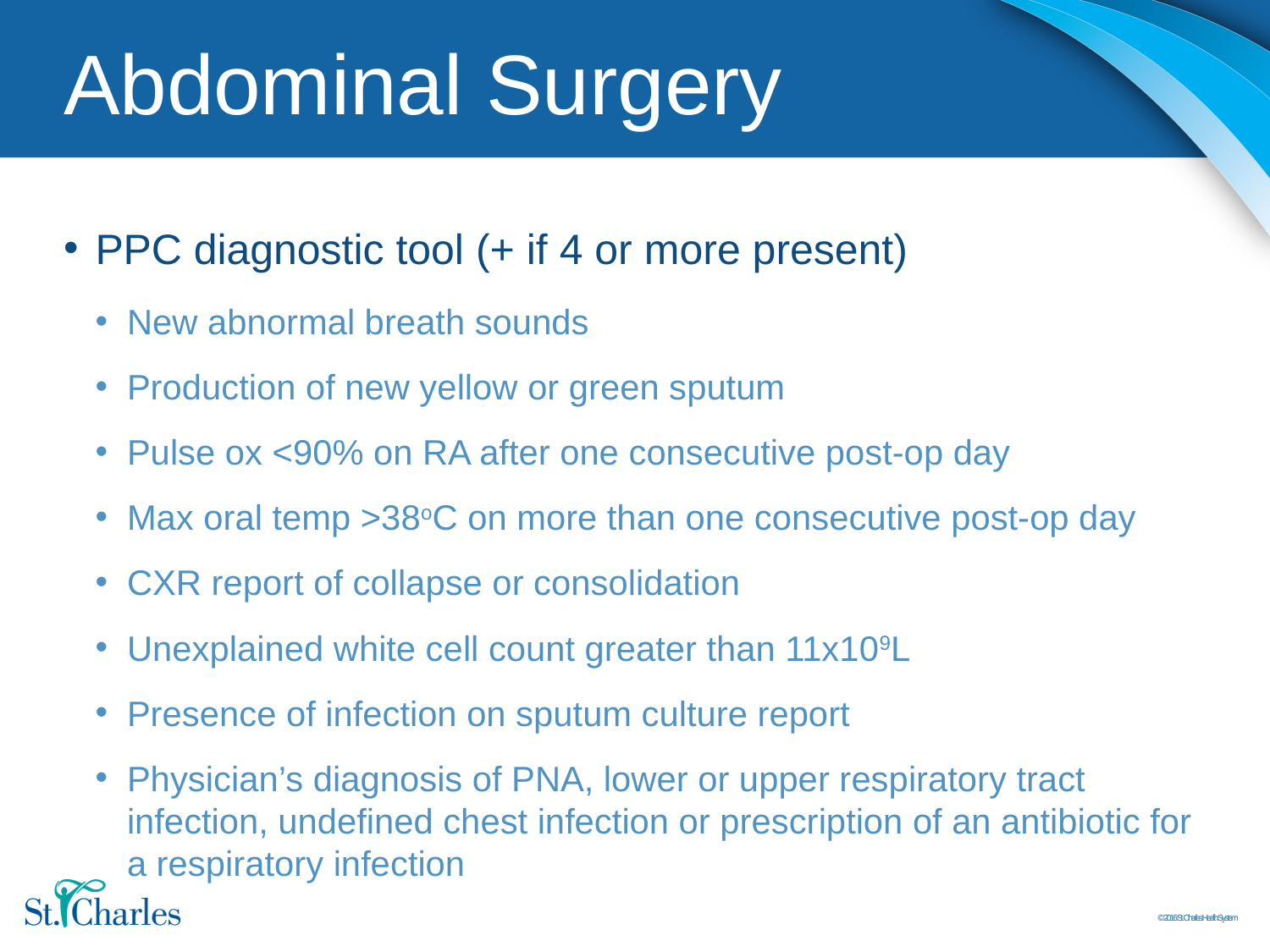

# Abdominal Surgery
PPC diagnostic tool (+ if 4 or more present)
New abnormal breath sounds
Production of new yellow or green sputum
Pulse ox <90% on RA after one consecutive post-op day
Max oral temp >38oC on more than one consecutive post-op day
CXR report of collapse or consolidation
Unexplained white cell count greater than 11x109L
Presence of infection on sputum culture report
Physician’s diagnosis of PNA, lower or upper respiratory tract infection, undefined chest infection or prescription of an antibiotic for a respiratory infection